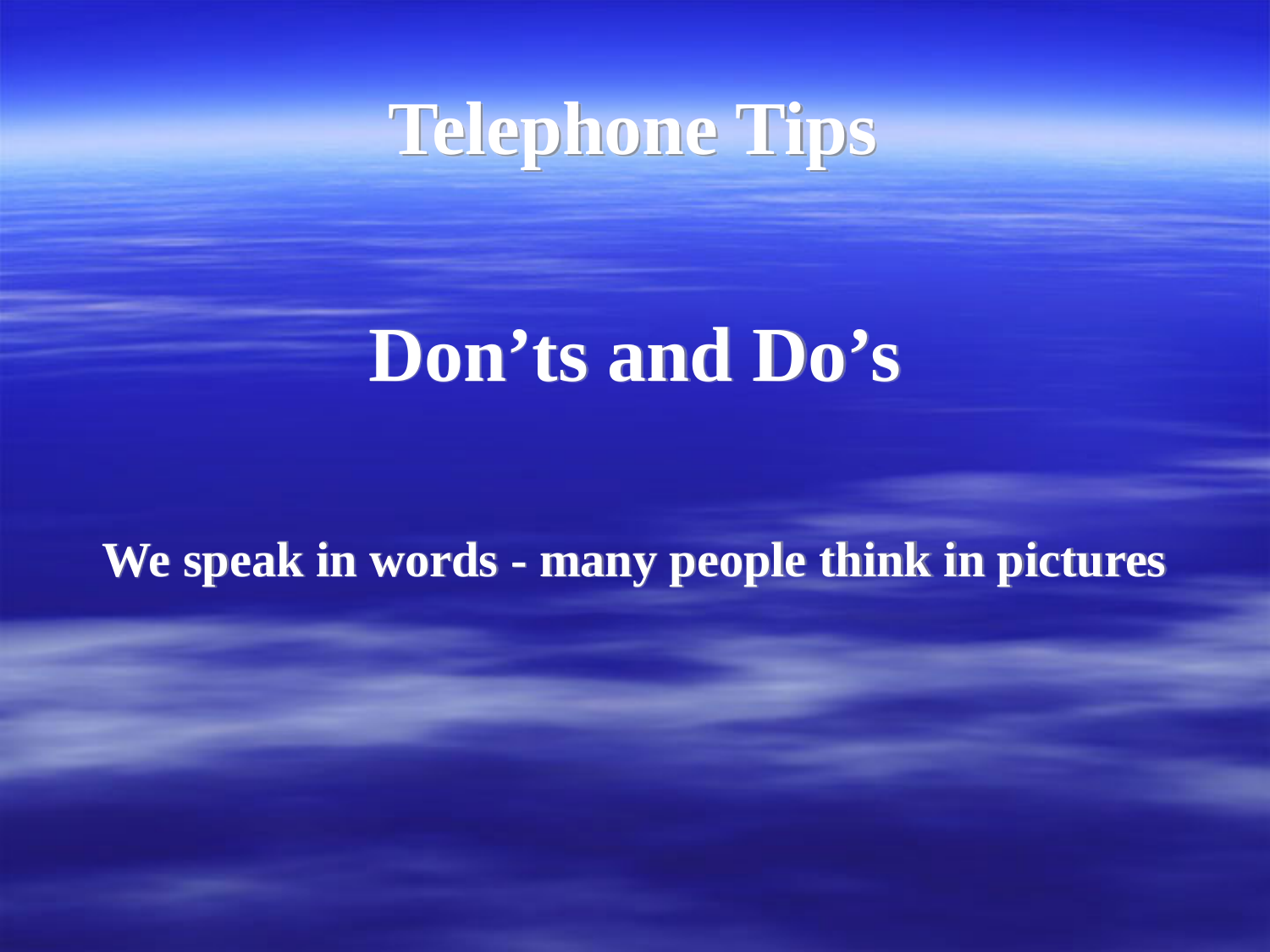

# Telephone Tips

Don’ts and Do’s

	We speak in words - many people think in pictures